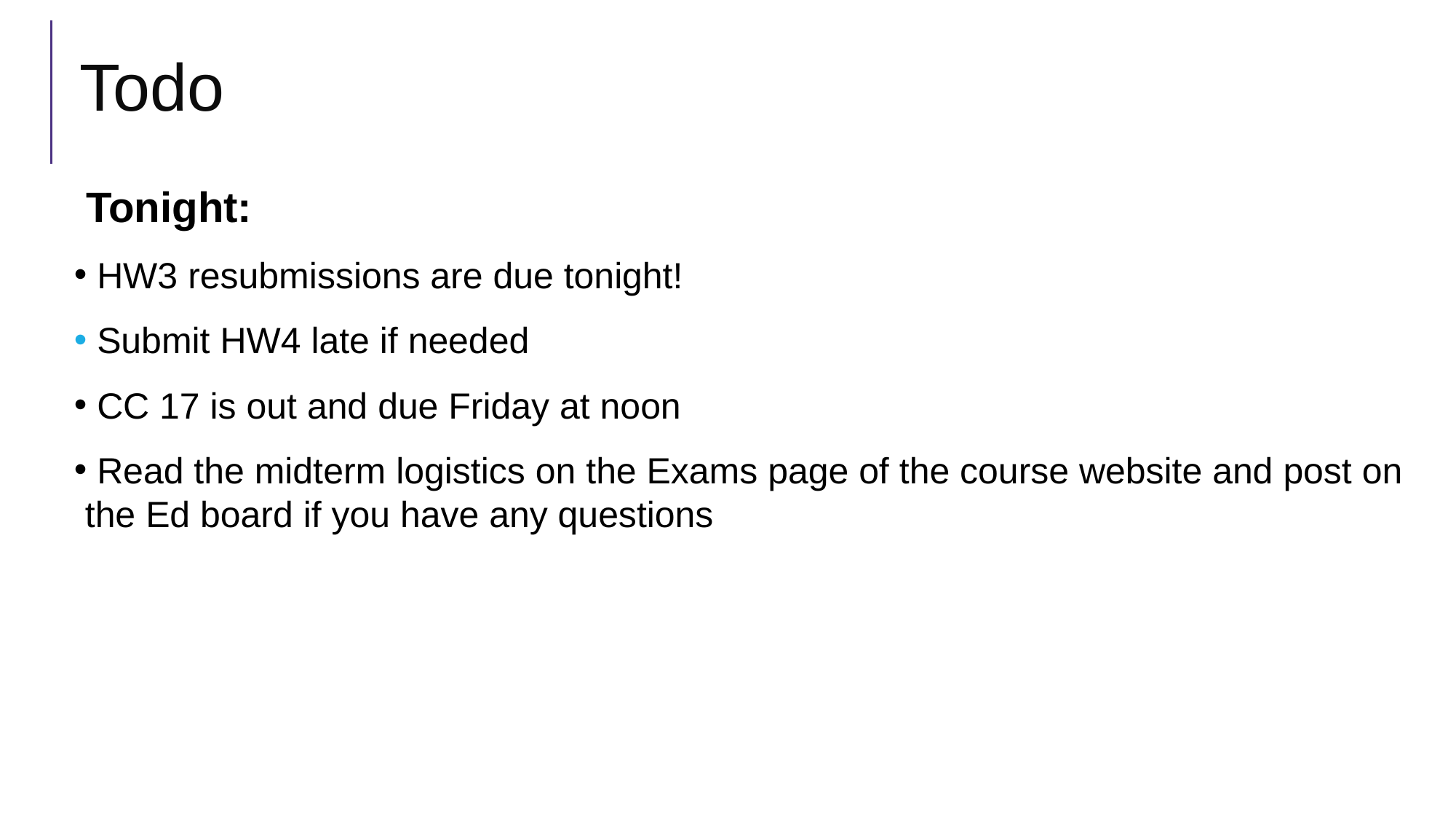

# Todo
Tonight:
 HW3 resubmissions are due tonight!
 Submit HW4 late if needed
 CC 17 is out and due Friday at noon
 Read the midterm logistics on the Exams page of the course website and post on the Ed board if you have any questions